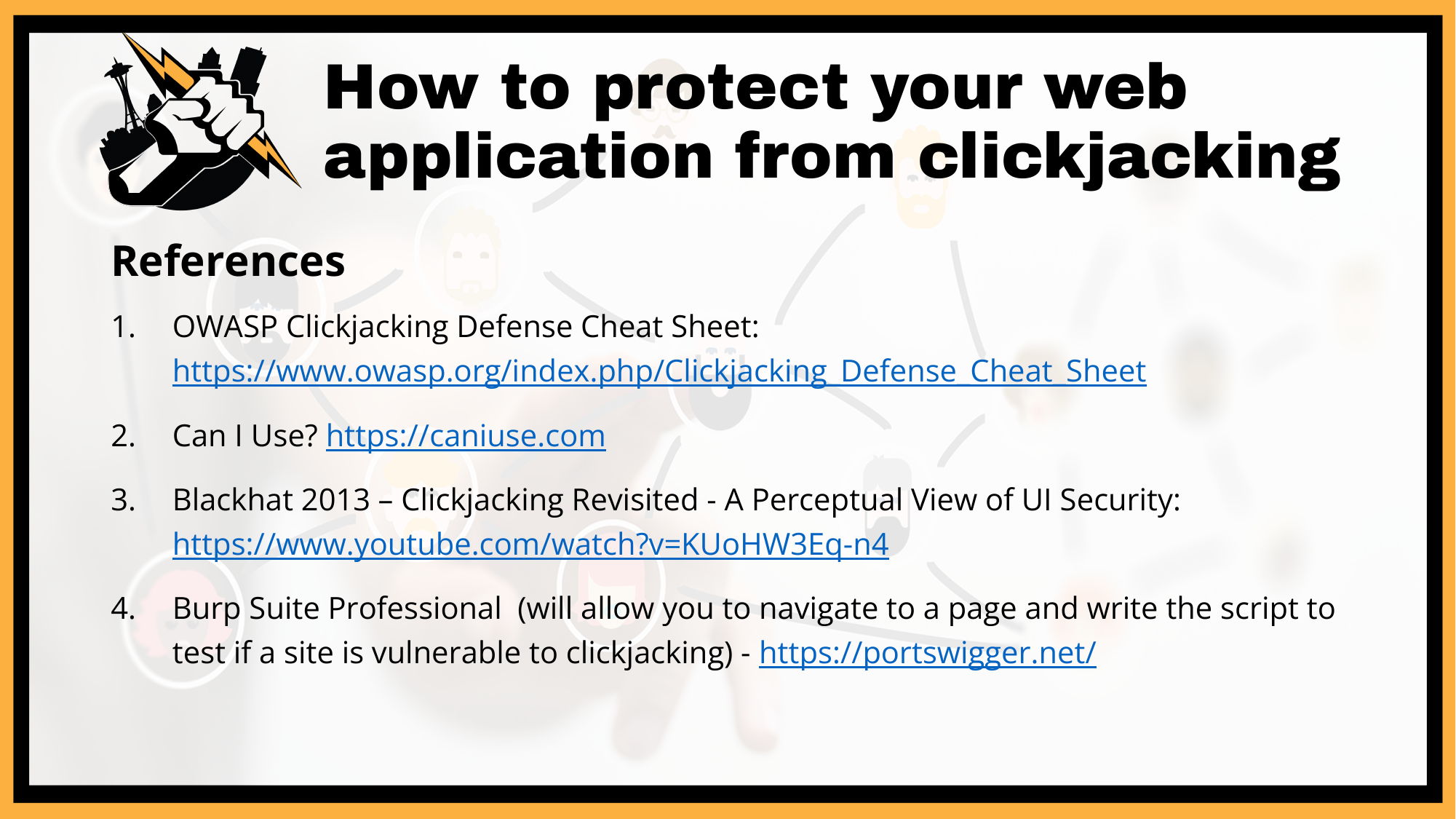

# How to protect your web application from clickjacking
References
OWASP Clickjacking Defense Cheat Sheet:
https://www.owasp.org/index.php/Clickjacking_Defense_Cheat_Sheet
Can I Use? https://caniuse.com
Blackhat 2013 – Clickjacking Revisited - A Perceptual View of UI Security: https://www.youtube.com/watch?v=KUoHW3Eq-n4
Burp Suite Professional  (will allow you to navigate to a page and write the script to test if a site is vulnerable to clickjacking) - https://portswigger.net/